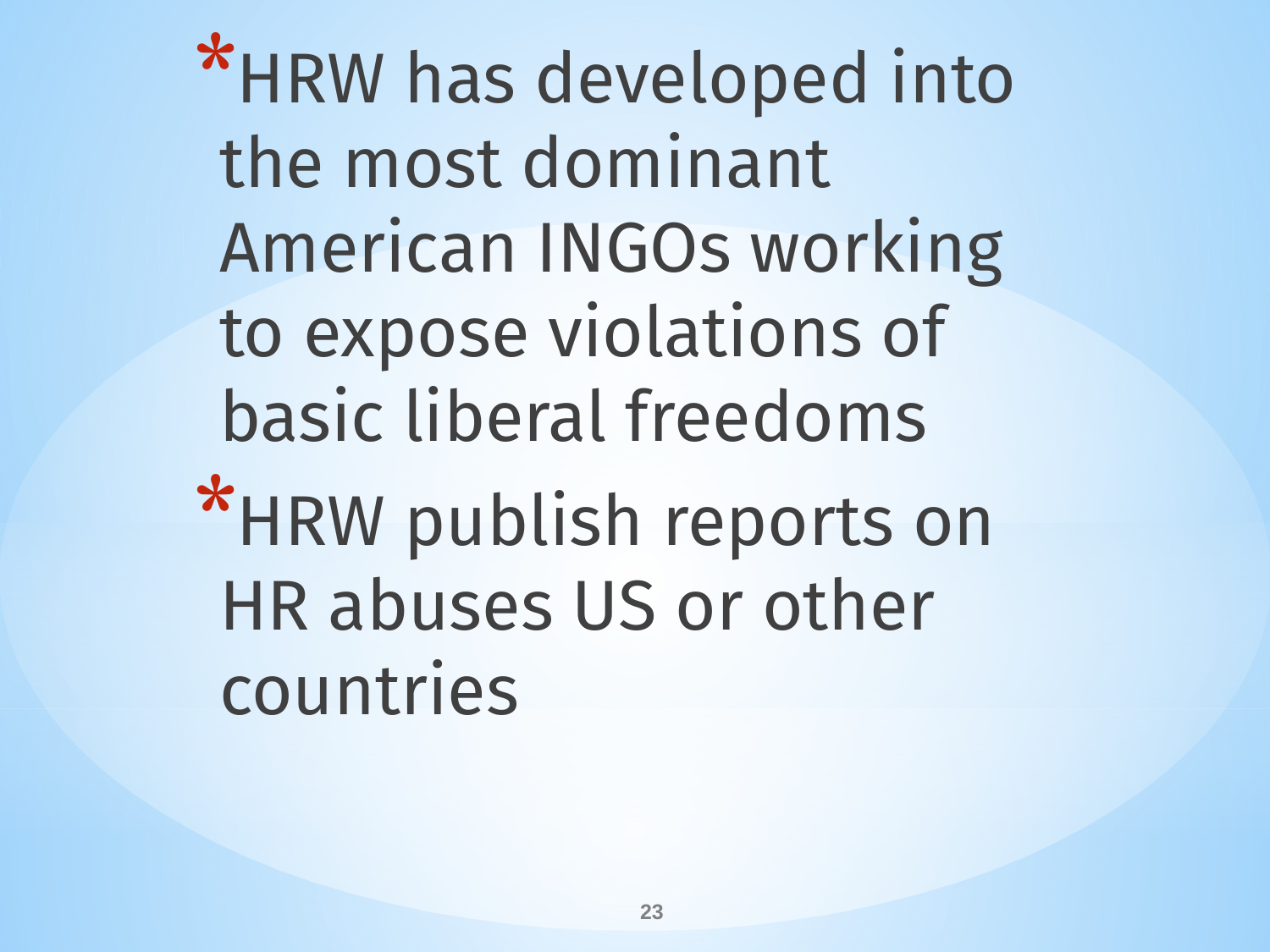

HRW has developed into the most dominant American INGOs working to expose violations of basic liberal freedoms
HRW publish reports on HR abuses US or other countries

#
23